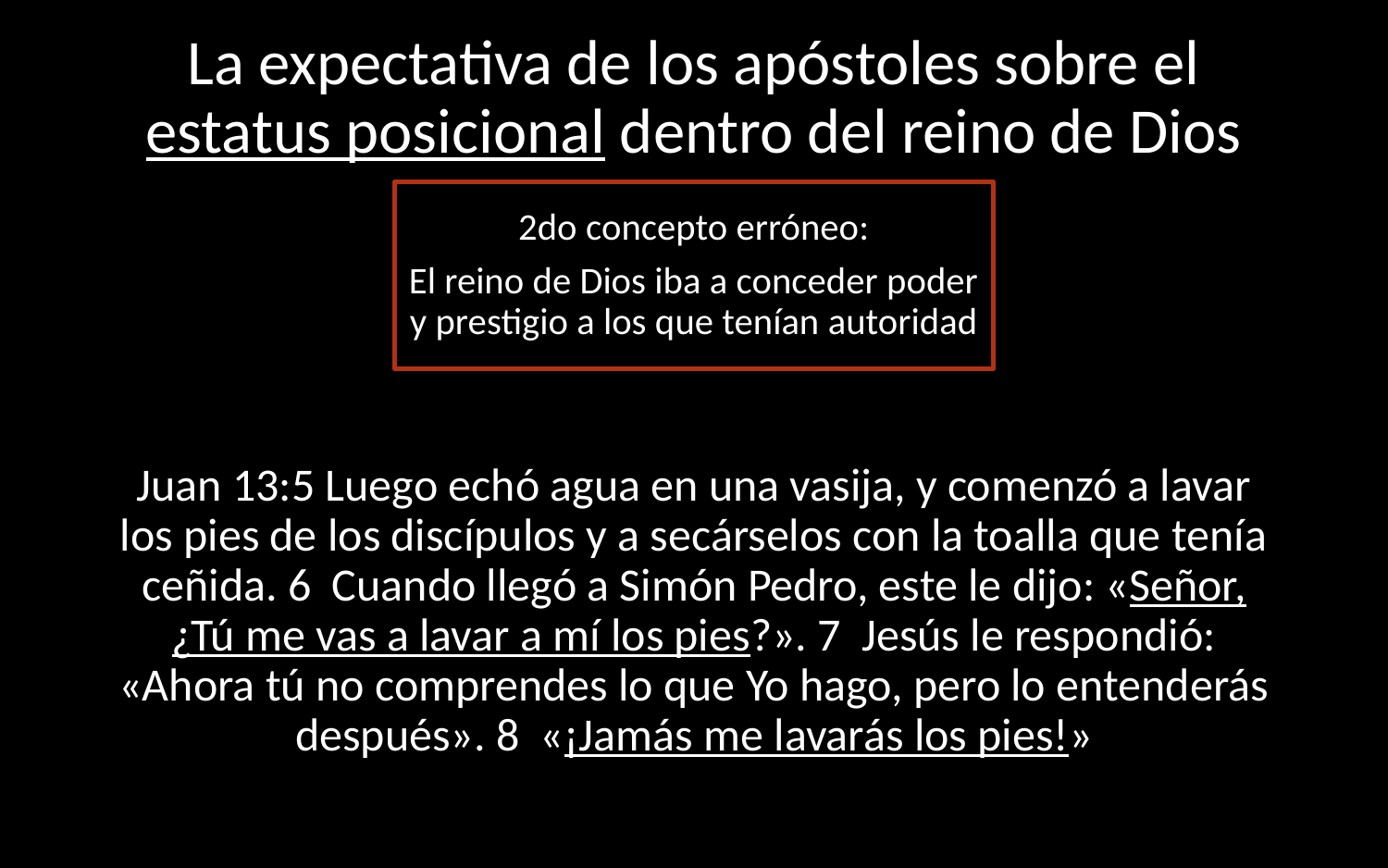

# La expectativa de los apóstoles sobre el estatus posicional dentro del reino de Dios
2do concepto erróneo:
El reino de Dios iba a conceder poder y prestigio a los que tenían autoridad
Juan 13:5 Luego echó agua en una vasija, y comenzó a lavar los pies de los discípulos y a secárselos con la toalla que tenía ceñida. 6  Cuando llegó a Simón Pedro, este le dijo: «Señor, ¿Tú me vas a lavar a mí los pies?». 7  Jesús le respondió: «Ahora tú no comprendes lo que Yo hago, pero lo entenderás después». 8  «¡Jamás me lavarás los pies!»